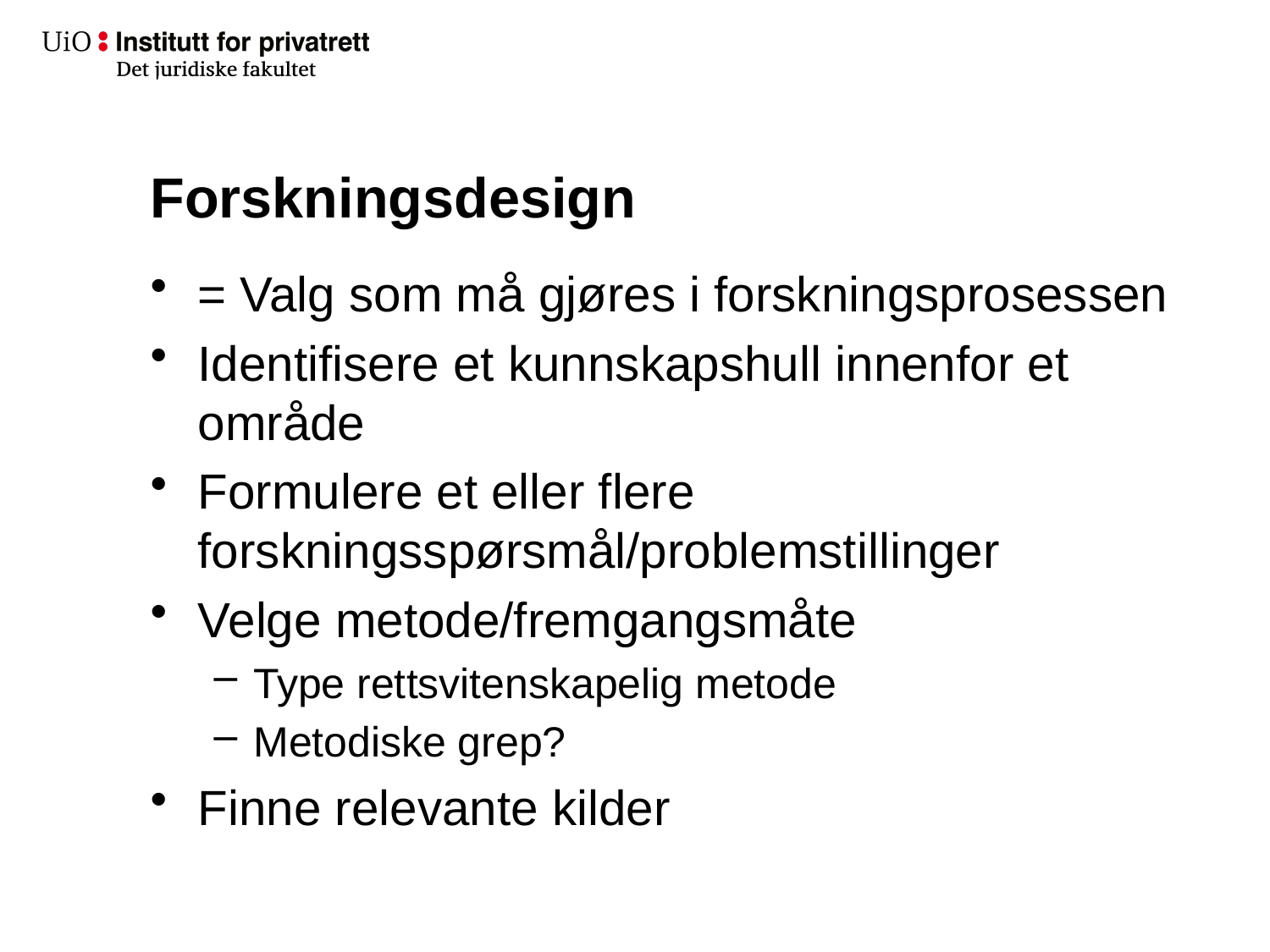

# Forskningsdesign
= Valg som må gjøres i forskningsprosessen
Identifisere et kunnskapshull innenfor et område
Formulere et eller flere forskningsspørsmål/problemstillinger
Velge metode/fremgangsmåte
Type rettsvitenskapelig metode
Metodiske grep?
Finne relevante kilder